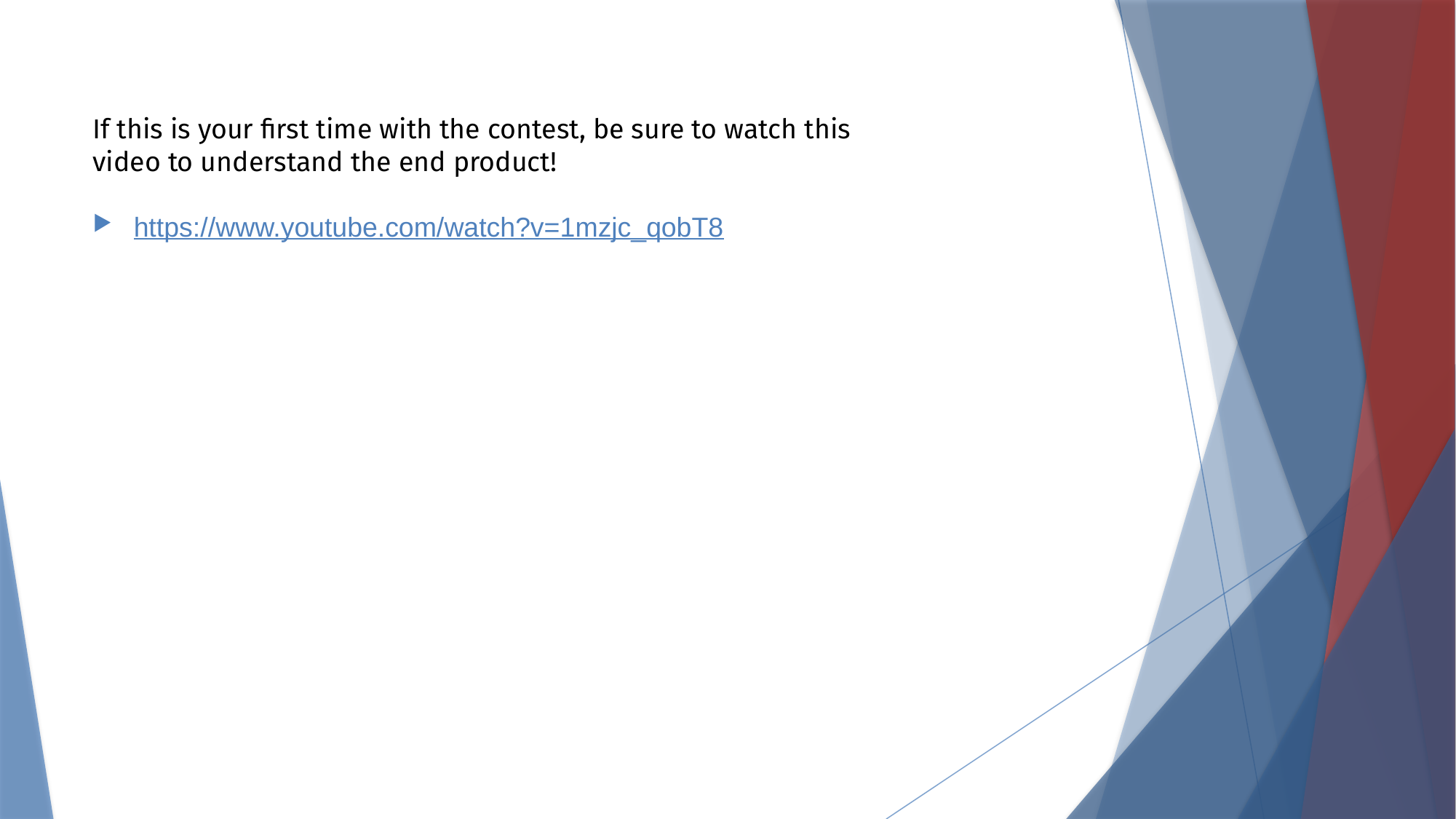

If this is your first time with the contest, be sure to watch this video to understand the end product!
https://www.youtube.com/watch?v=1mzjc_qobT8